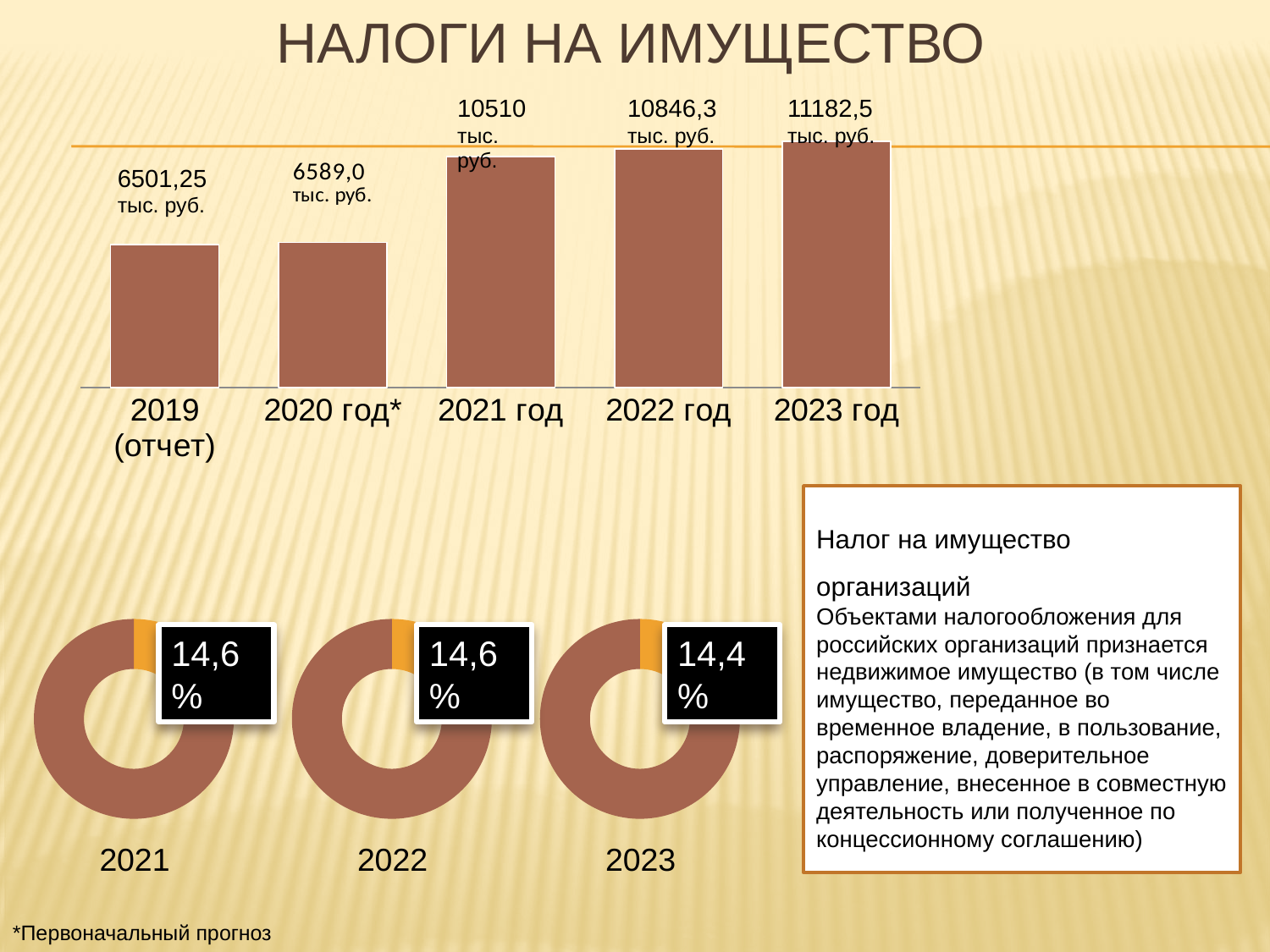

# Налоги на имущество
10510
тыс. руб.
10846,3
тыс. руб.
11182,5тыс. руб.

### Chart

| Category | Налог на имущество организаций |
|---|---|
| 2019 (отчет) | 6501.25 |
| 2020 год* | 6589.0 |
| 2021 год | 10510.0 |
| 2022 год | 10846.3 |
| 2023 год | 11182.5 |
6501,25
тыс. руб.
Налог на имущество организаций
Объектами налогообложения для российских организаций признается недвижимое имущество (в том числе имущество, переданное во временное владение, в пользование, распоряжение, доверительное управление, внесенное в совместную деятельность или полученное по концессионному соглашению)

### Chart

| Category | Продажи |
|---|---|
| Кв. 1 | 0.12000000000000002 |
| Кв. 2 | 0.88 |

### Chart

| Category | Продажи |
|---|---|
| Кв. 1 | 0.13 |
| Кв. 2 | 0.8700000000000069 |

### Chart

| Category | Продажи |
|---|---|
| Кв. 1 | 0.12000000000000002 |
| Кв. 2 | 0.78 |
14,6%
14,6%
14,4%
2021
2022
2023
*Первоначальный прогноз